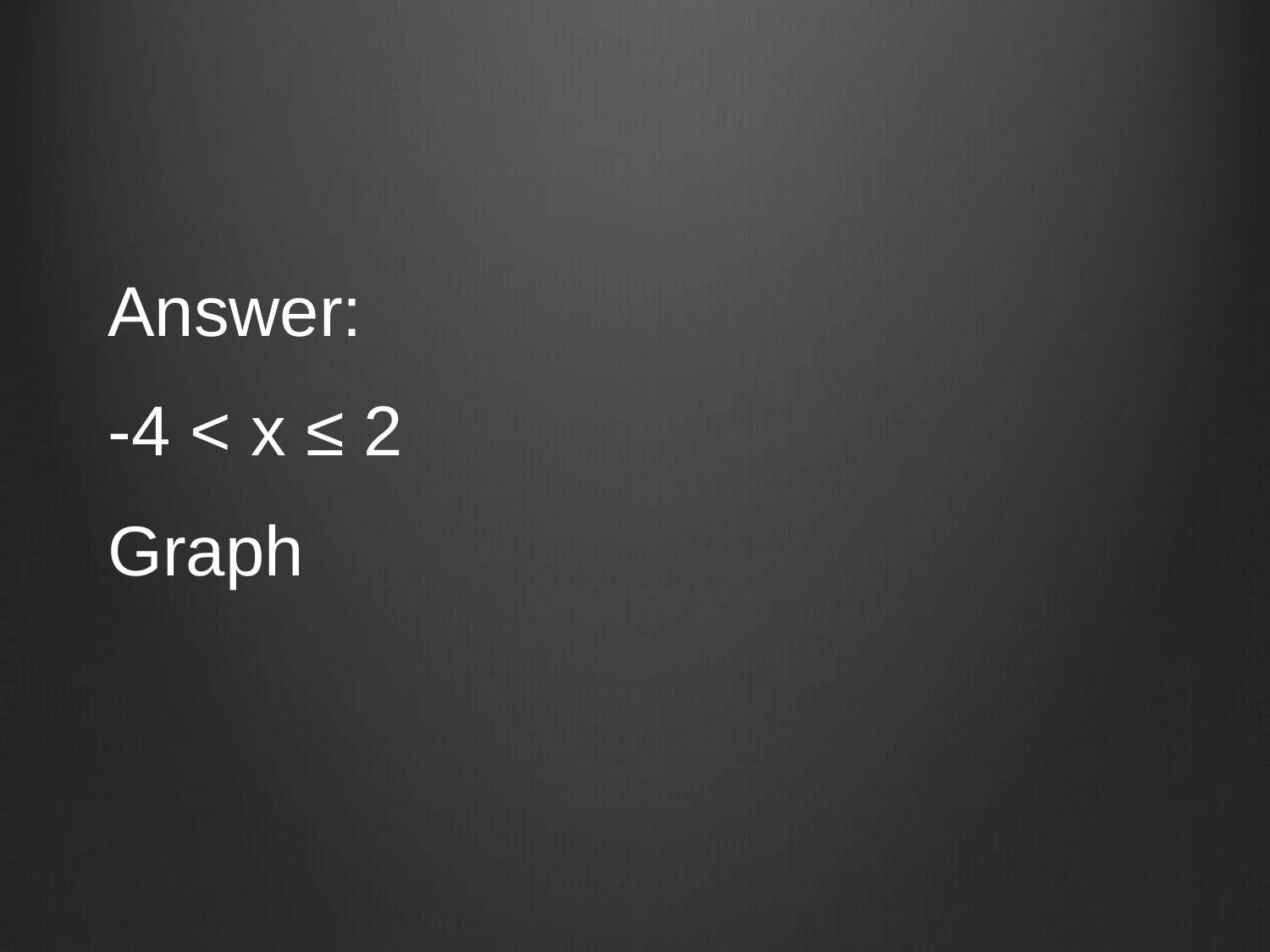

Answer:
-4 < x ≤ 2
Graph